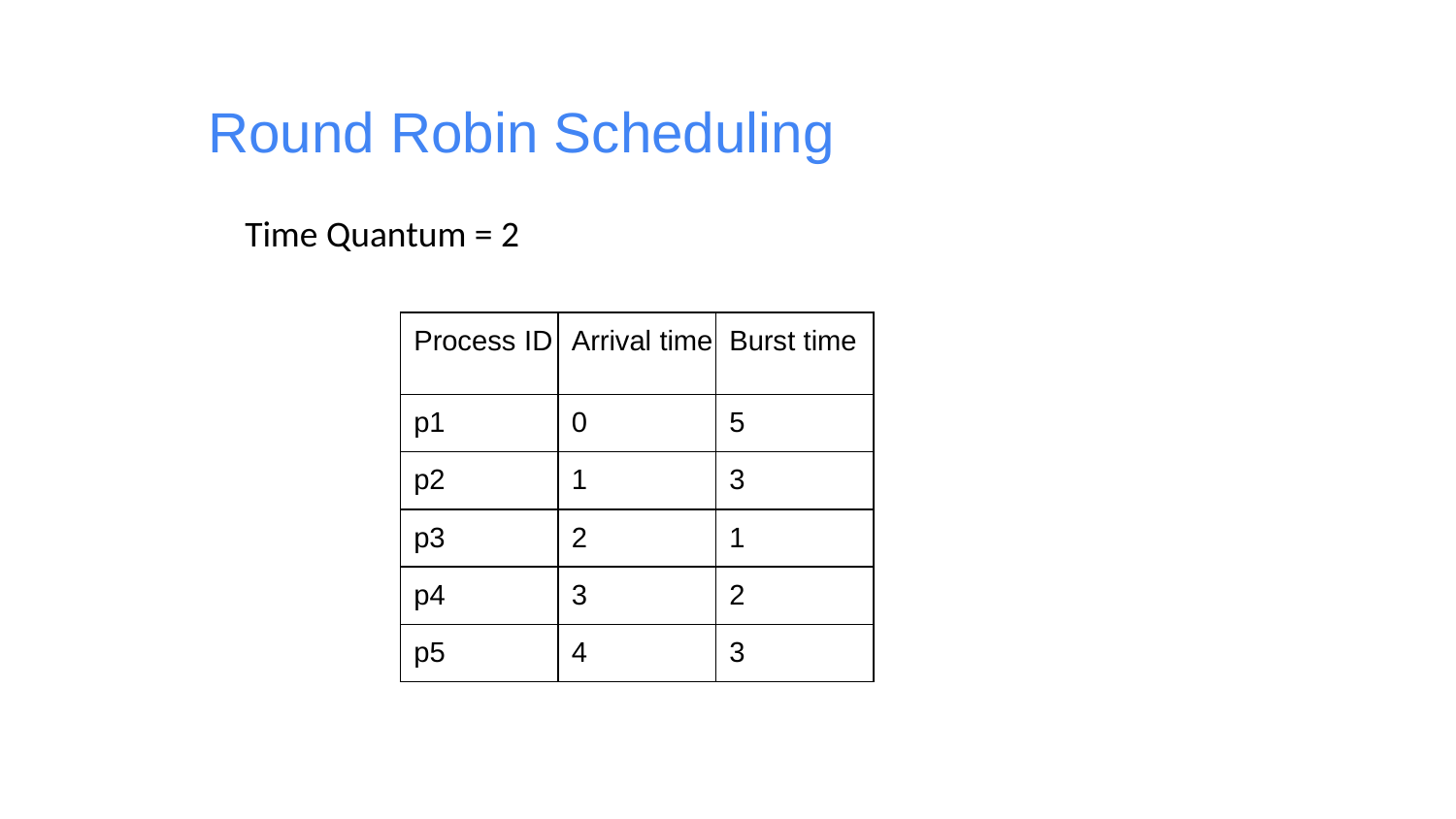

# Round Robin Scheduling
Time Quantum = 2
| Process ID | Arrival time | Burst time |
| --- | --- | --- |
| p1 | 0 | 5 |
| p2 | 1 | 3 |
| p3 | 2 | 1 |
| p4 | 3 | 2 |
| p5 | 4 | 3 |